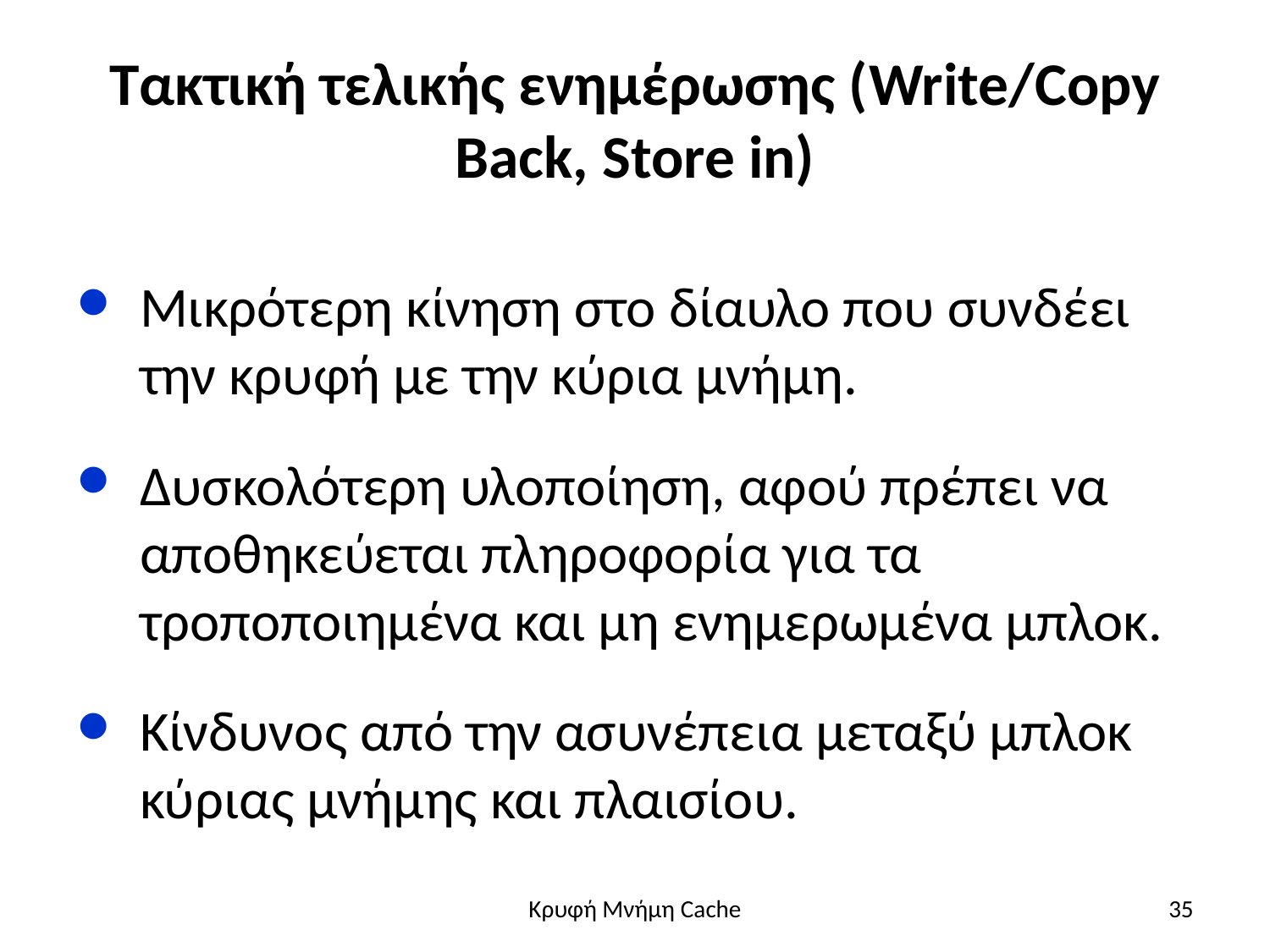

# Τακτική τελικής ενημέρωσης (Write/Copy Back, Store in)

Μικρότερη κίνηση στο δίαυλο που συνδέει την κρυφή με την κύρια μνήμη.
Δυσκολότερη υλοποίηση, αφού πρέπει να αποθηκεύεται πληροφορία για τα τροποποιημένα και μη ενημερωμένα μπλοκ.
Κίνδυνος από την ασυνέπεια μεταξύ μπλοκ κύριας μνήμης και πλαισίου.
Κρυφή Μνήμη Cache
35